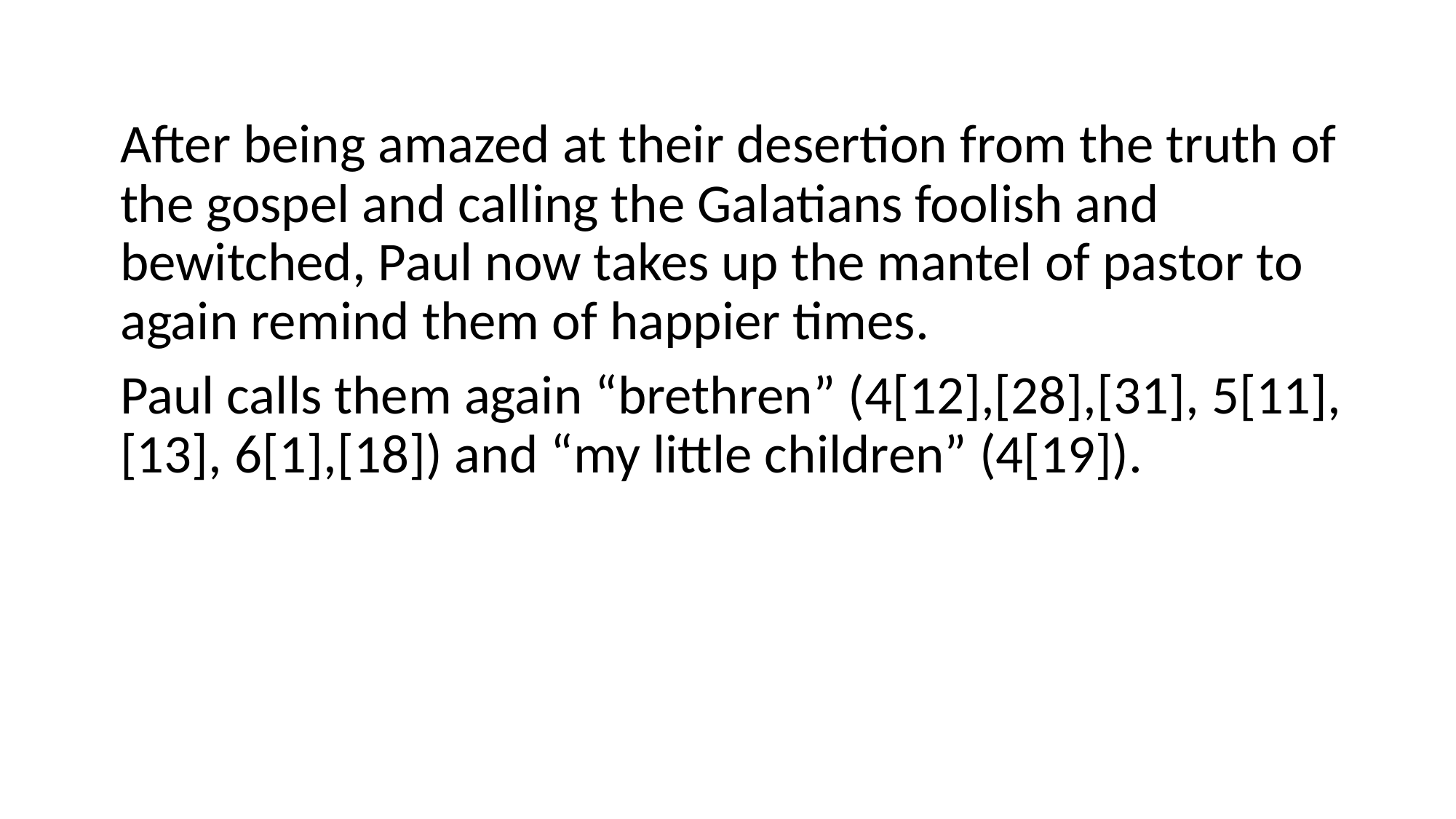

#
After being amazed at their desertion from the truth of the gospel and calling the Galatians foolish and bewitched, Paul now takes up the mantel of pastor to again remind them of happier times.
Paul calls them again “brethren” (4[12],[28],[31], 5[11],[13], 6[1],[18]) and “my little children” (4[19]).